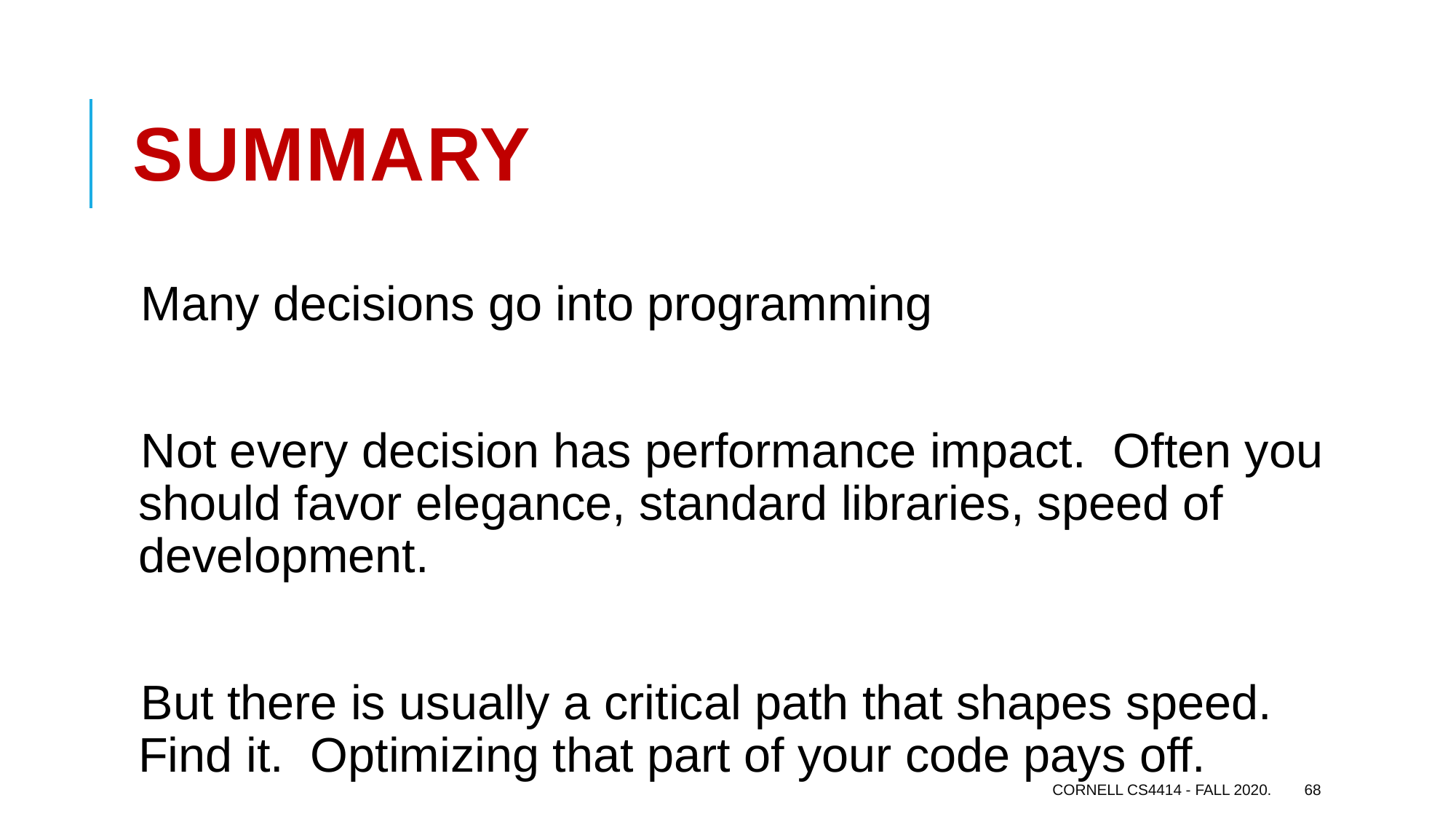

# Summary
Many decisions go into programming

Not every decision has performance impact.  Often you should favor elegance, standard libraries, speed of development.

But there is usually a critical path that shapes speed.  Find it.  Optimizing that part of your code pays off.
Cornell CS4414 - Fall 2020.
68